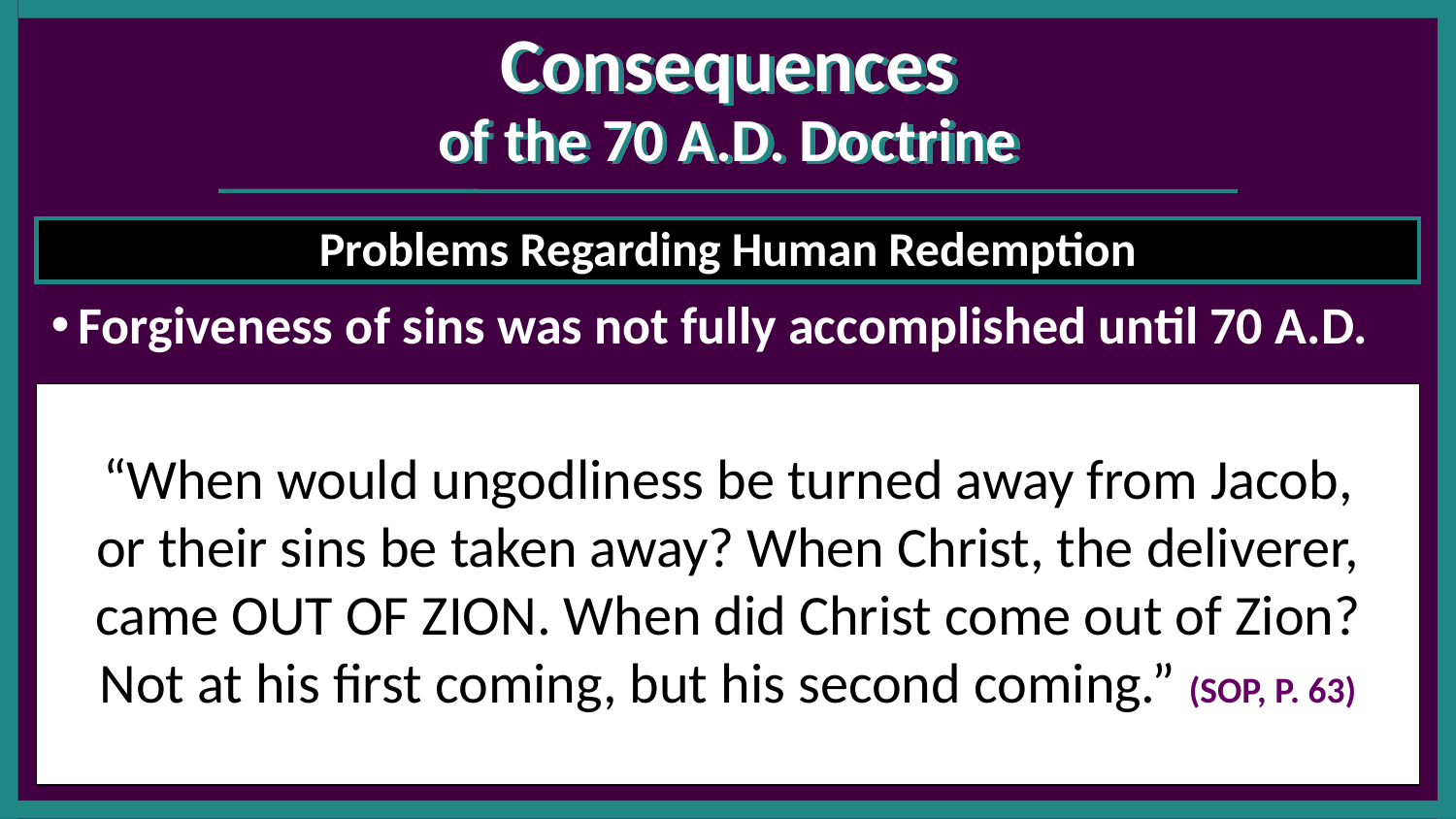

# Consequences of the 70 A.D. Doctrine

Problems Regarding Human Redemption

Forgiveness of sins was not fully accomplished until 70 A.D.

“When would ungodliness be turned away from Jacob, or their sins be taken away? When Christ, the deliverer, came OUT OF ZION. When did Christ come out of Zion? Not at his first coming, but his second coming.” (SOP, P. 63)